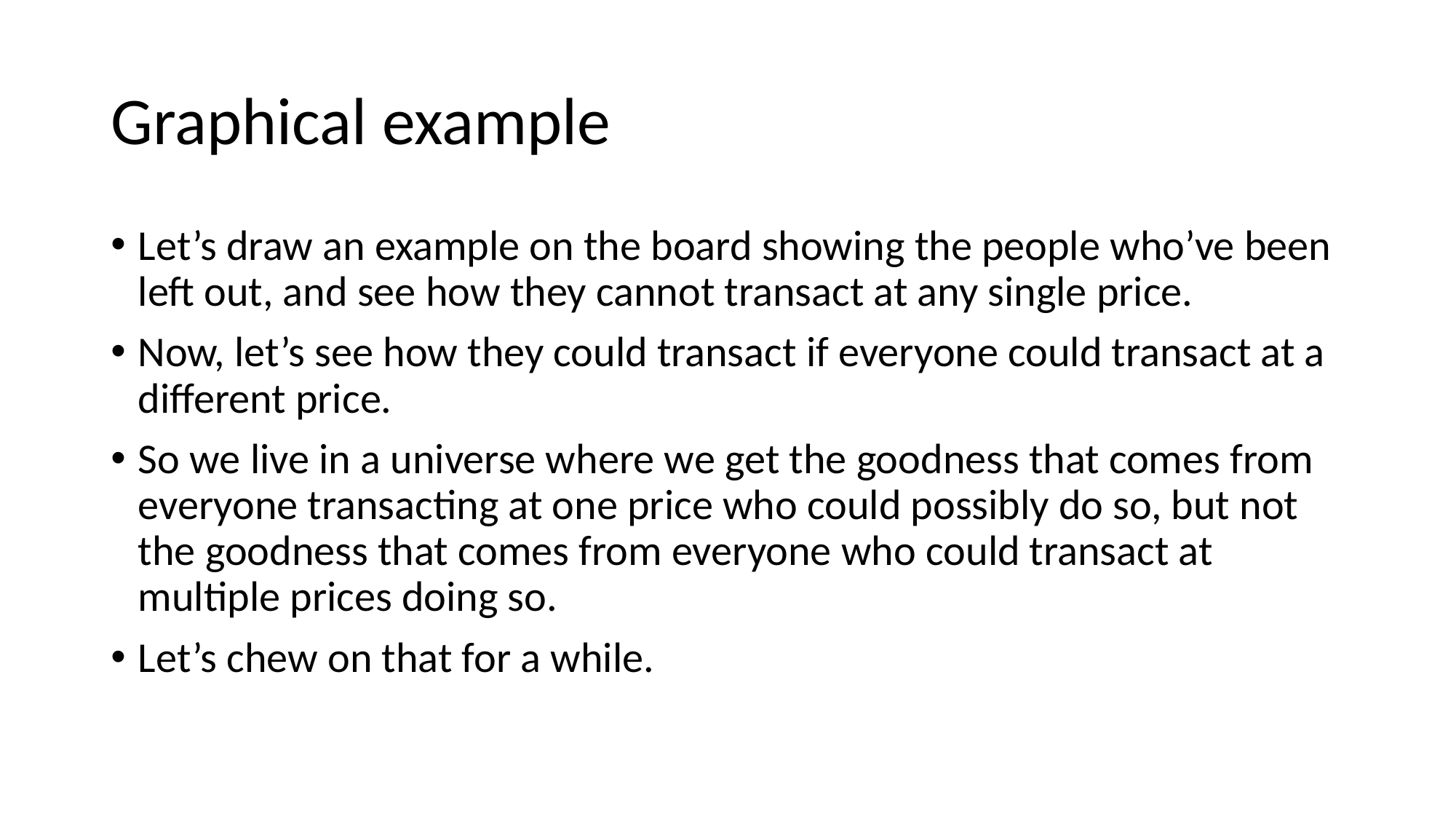

# Graphical example
Let’s draw an example on the board showing the people who’ve been left out, and see how they cannot transact at any single price.
Now, let’s see how they could transact if everyone could transact at a different price.
So we live in a universe where we get the goodness that comes from everyone transacting at one price who could possibly do so, but not the goodness that comes from everyone who could transact at multiple prices doing so.
Let’s chew on that for a while.